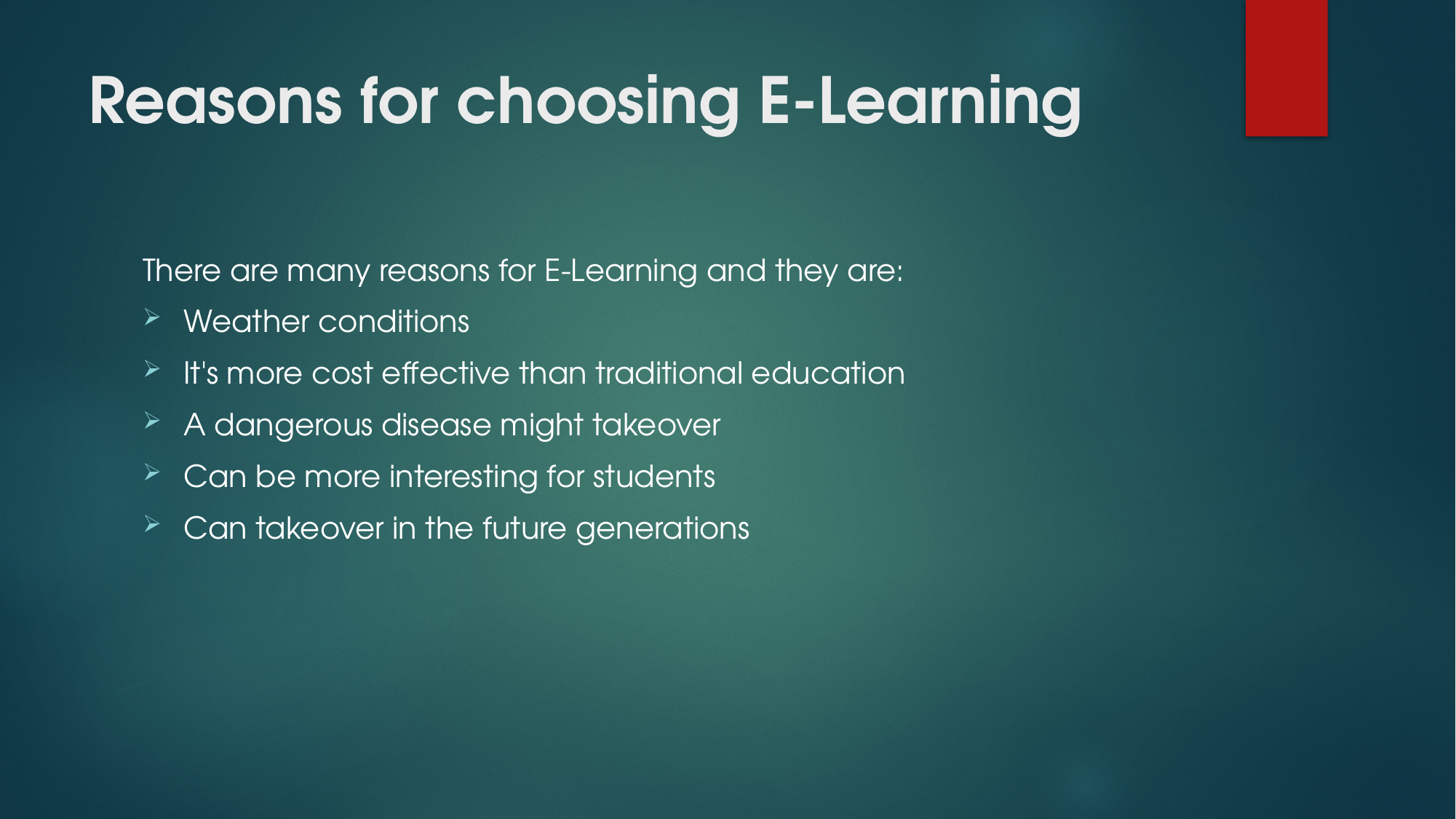

# Reasons for choosing E-Learning
There are many reasons for E-Learning and they are:
Weather conditions
It's more cost effective than traditional education
A dangerous disease might takeover
Can be more interesting for students
Can takeover in the future generations